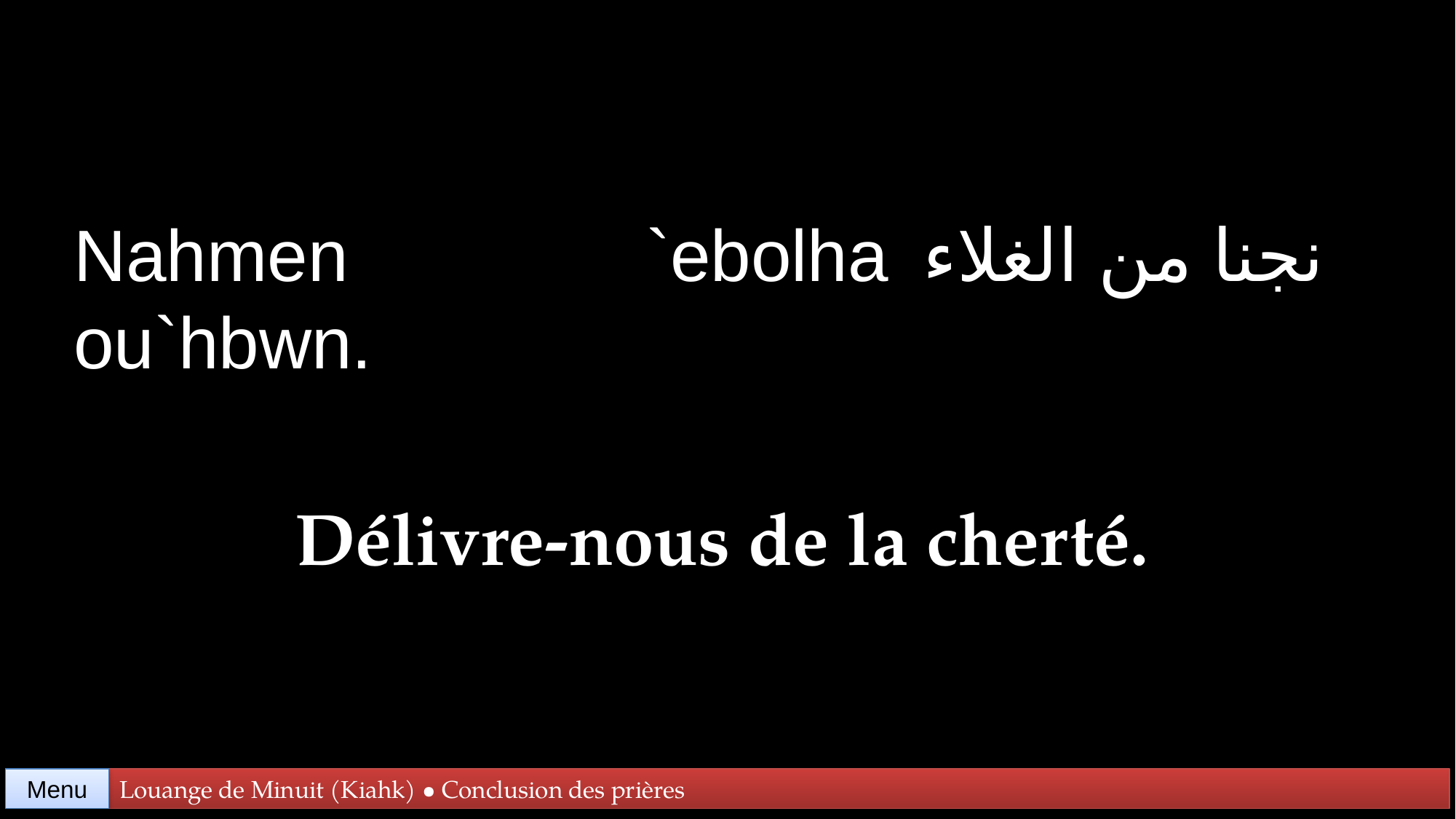

Nahmen `ebolha ou`hbwn.
نجنا من الغلاء
Délivre-nous de la cherté.
Menu
Louange de Minuit (Kiahk) • Conclusion des prières